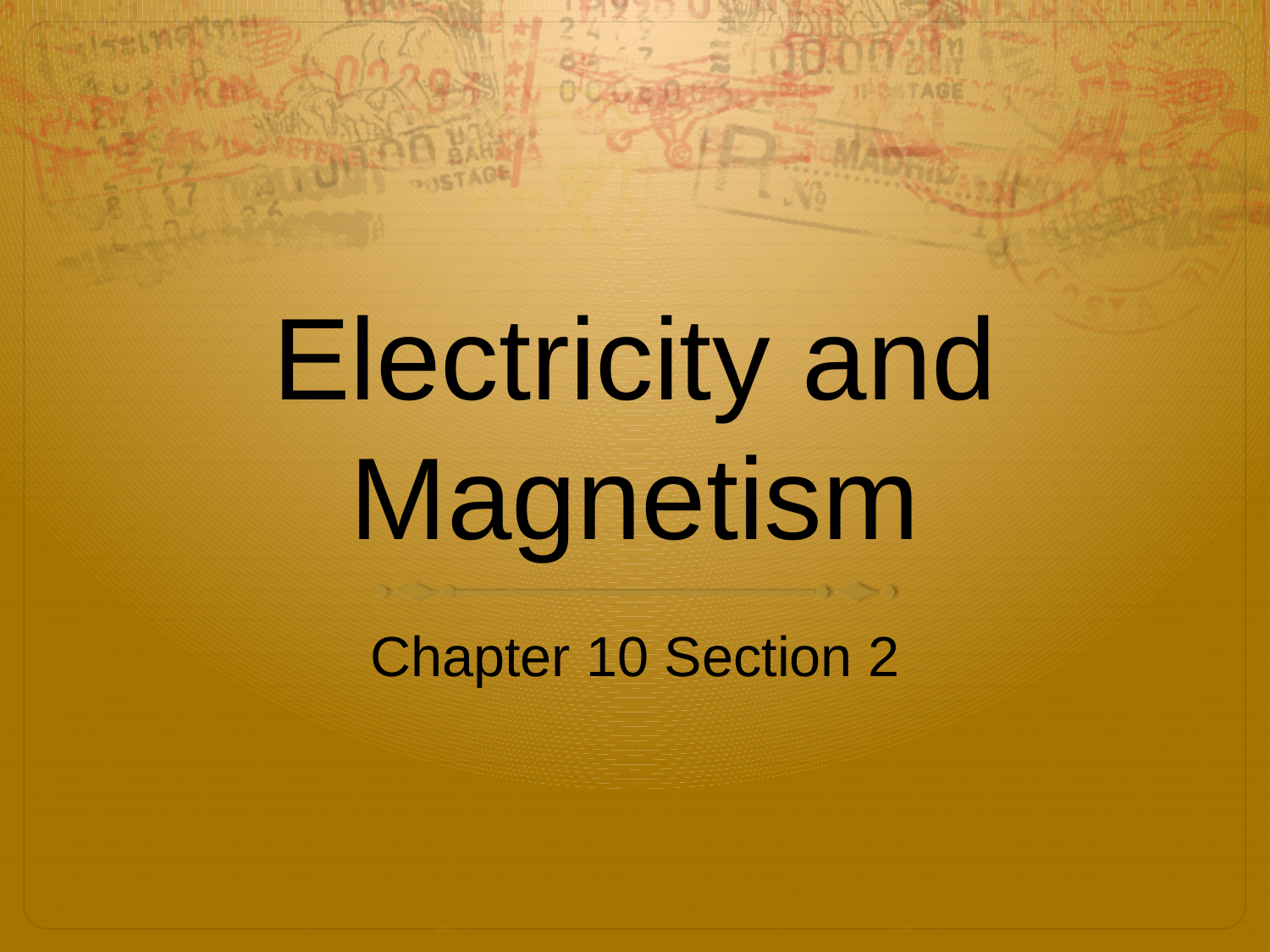

# Electricity and Magnetism
Chapter 10 Section 2